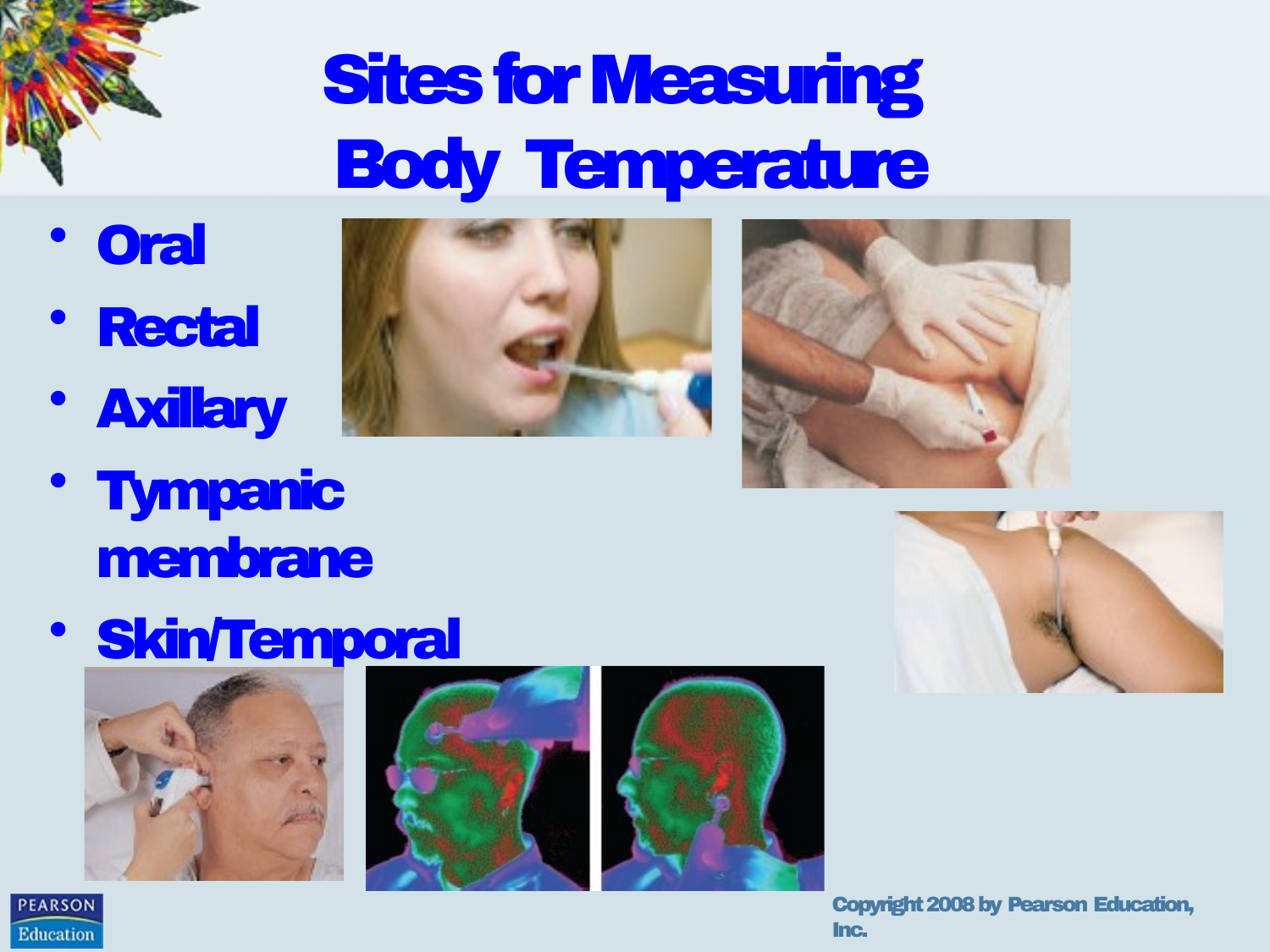

# Sites for Measuring  Body Temperature
Oral
Rectal
Axillary
Tympanic membrane
Skin/Temporal artery

Copyright 2008 by Pearson Education, Inc.